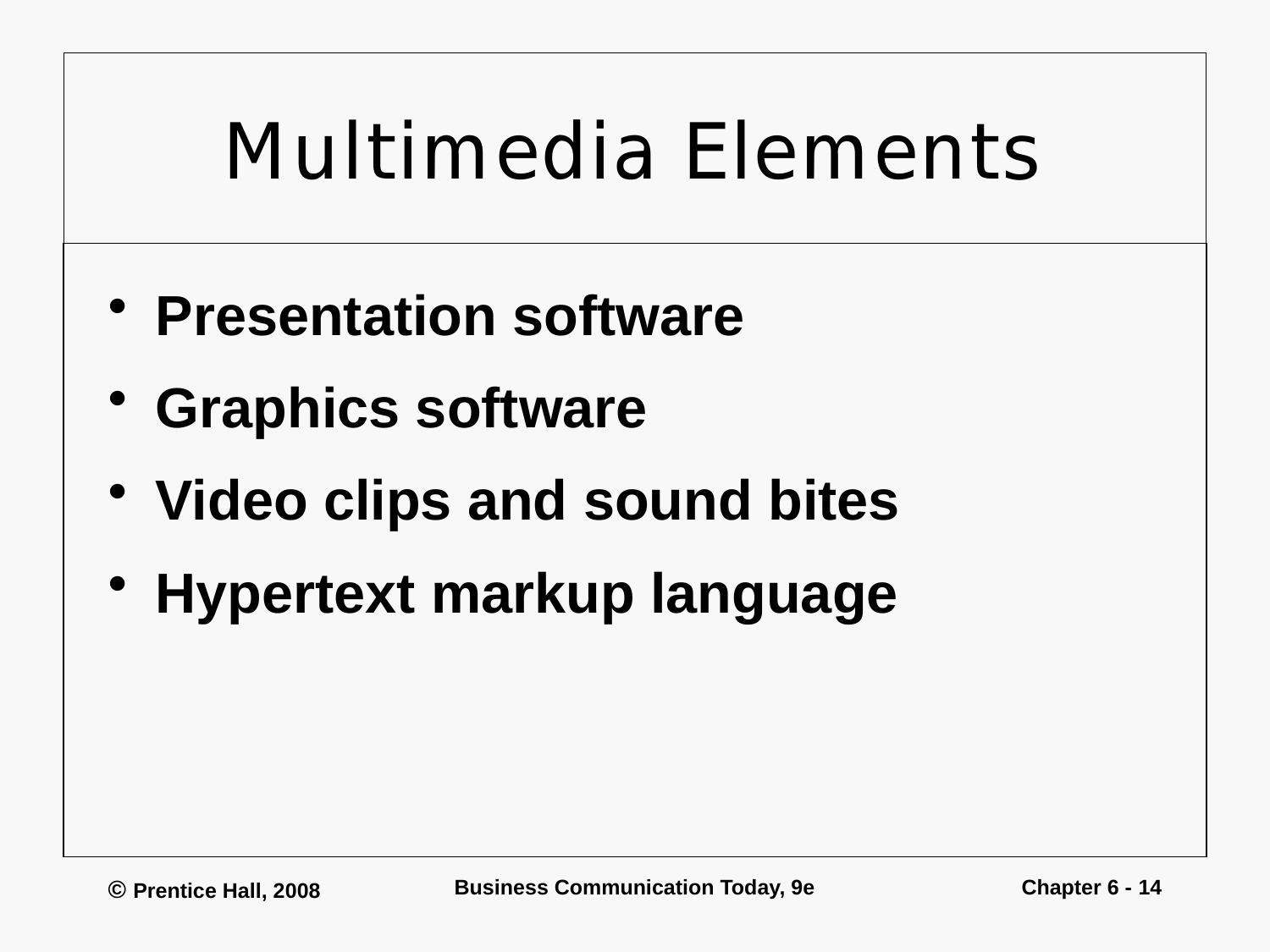

# Multimedia Elements

Presentation software
Graphics software
Video clips and sound bites
Hypertext markup language
© Prentice Hall, 2008
Business Communication Today, 9e
Chapter 6 - 14